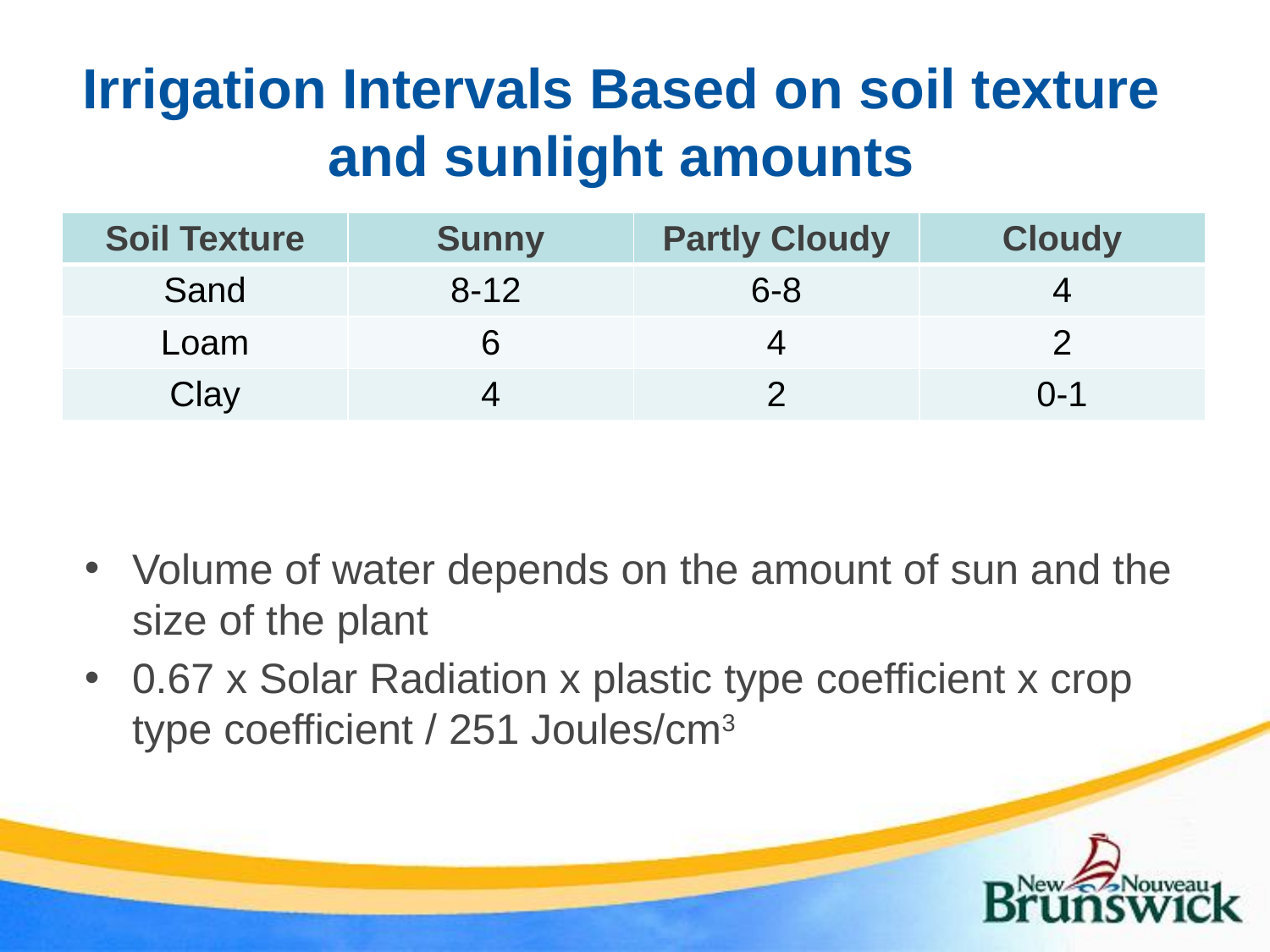

# Irrigation Intervals Based on soil texture and sunlight amounts
| Soil Texture | Sunny | Partly Cloudy | Cloudy |
| --- | --- | --- | --- |
| Sand | 8-12 | 6-8 | 4 |
| Loam | 6 | 4 | 2 |
| Clay | 4 | 2 | 0-1 |

Volume of water depends on the amount of sun and the size of the plant
0.67 x Solar Radiation x plastic type coefficient x crop type coefficient / 251 Joules/cm3